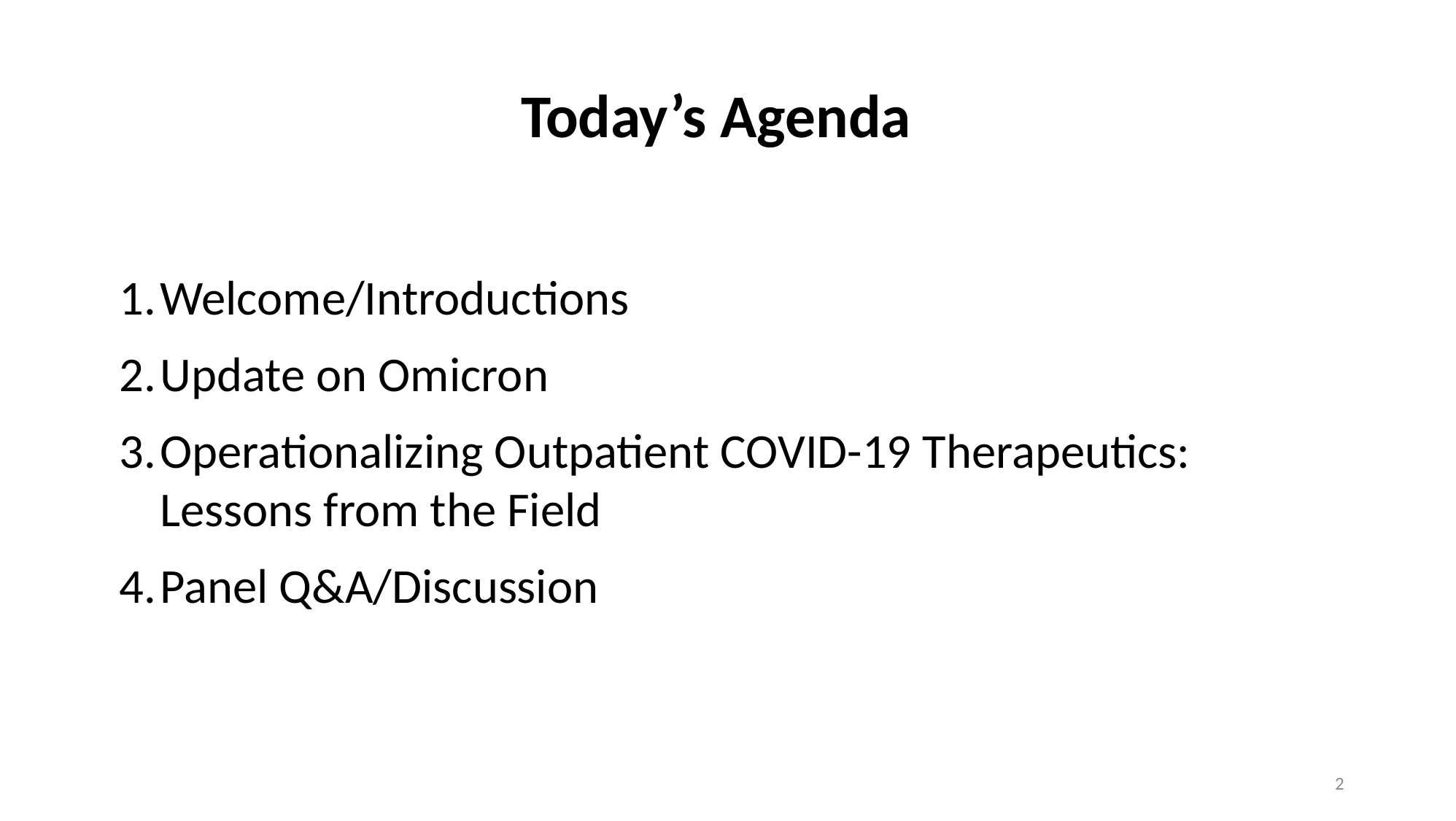

# Today’s Agenda
Welcome/Introductions
Update on Omicron
Operationalizing Outpatient COVID-19 Therapeutics: Lessons from the Field
Panel Q&A/Discussion

2